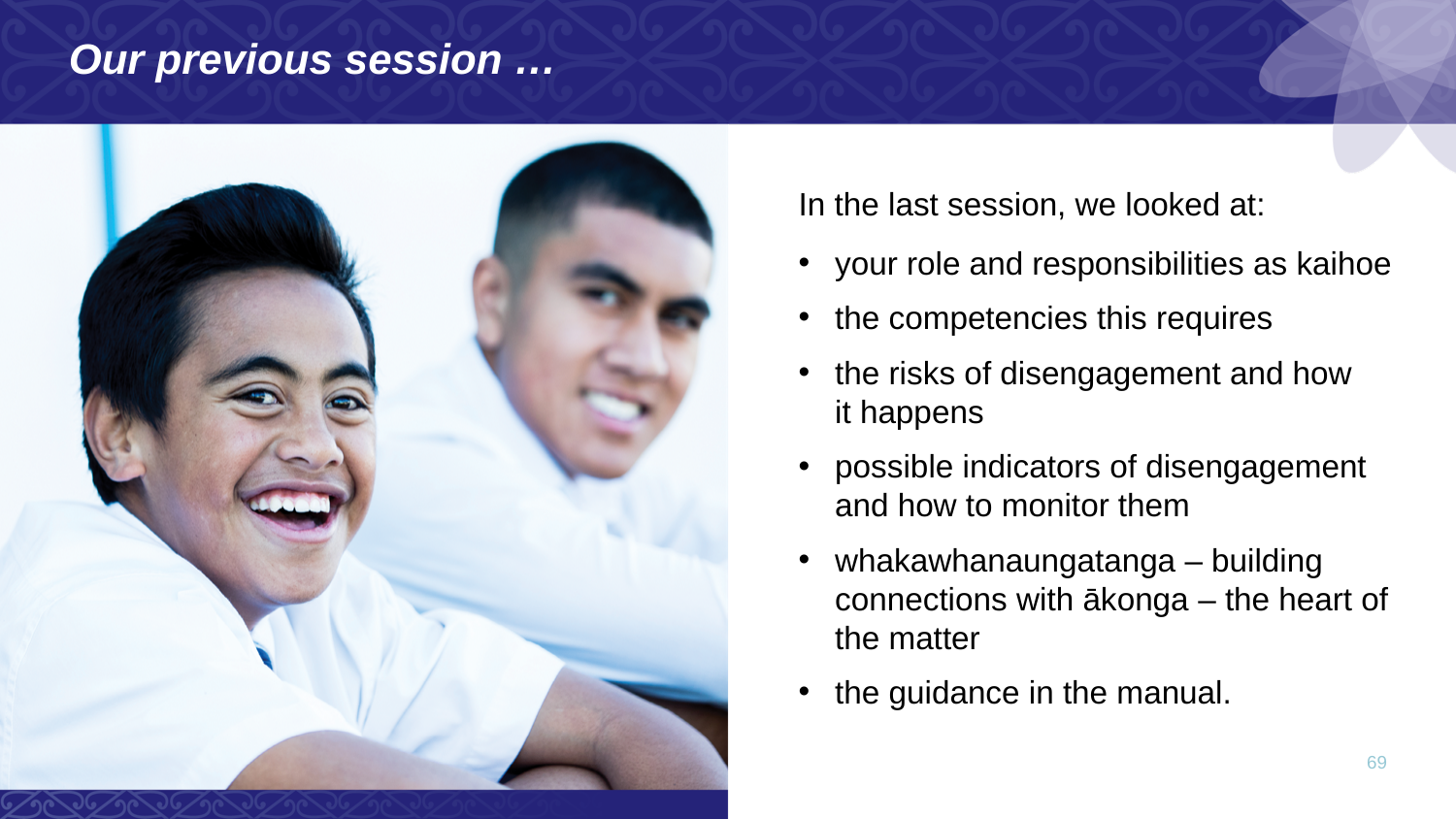

Our previous session …
In the last session, we looked at:
your role and responsibilities as kaihoe
the competencies this requires
the risks of disengagement and how
it happens
possible indicators of disengagement
and how to monitor them
whakawhanaungatanga – building connections with ākonga – the heart of the matter
the guidance in the manual.
69